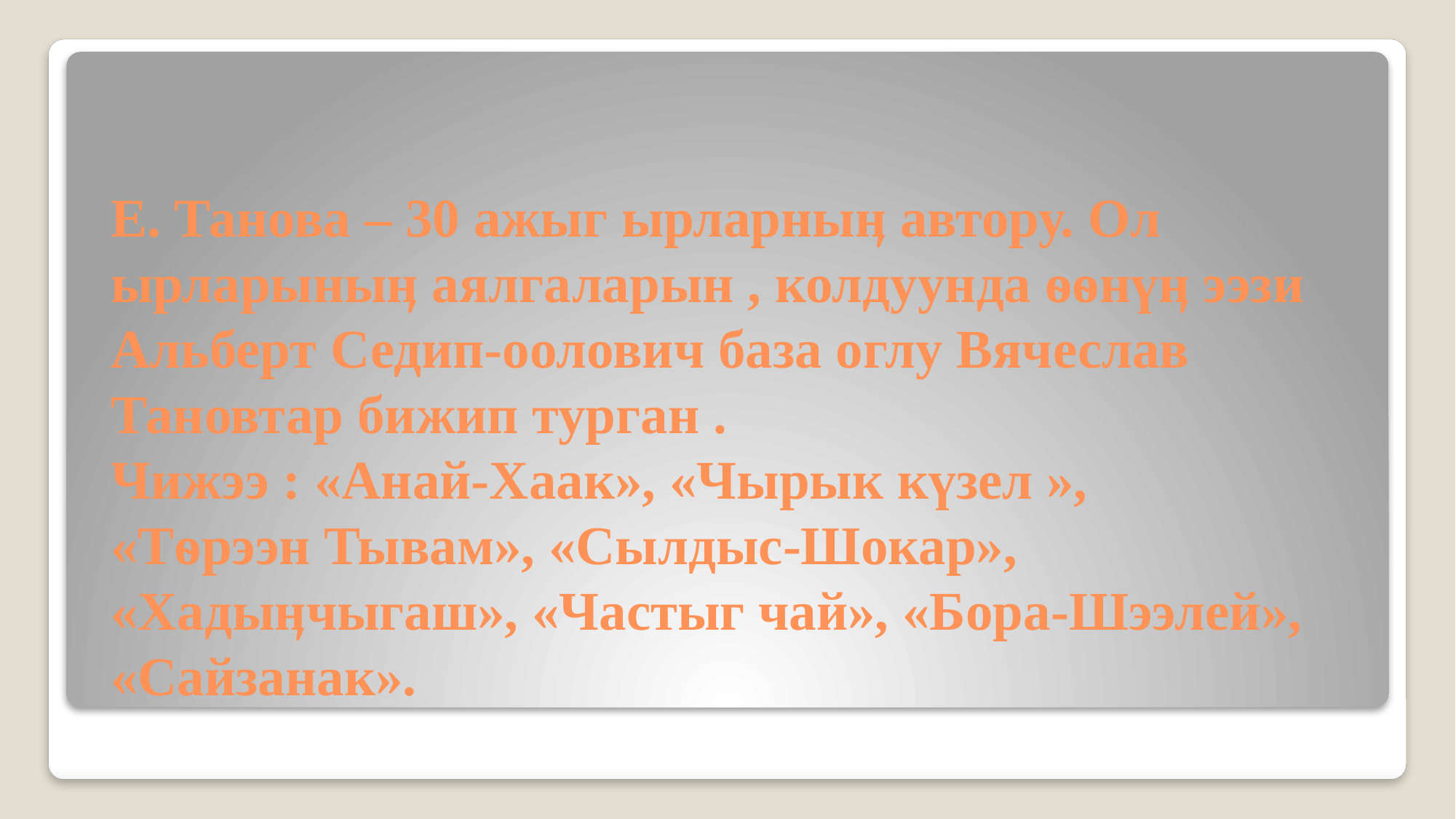

# Е. Танова – 30 ажыг ырларныӊ автору. Ол ырларыныӊ аялгаларын , колдуунда ѳѳнүӊ ээзи Альберт Седип-оолович база оглу Вячеслав Тановтар бижип турган . Чижээ : «Анай-Хаак», «Чырык күзел », «Тѳрээн Тывам», «Сылдыс-Шокар», «Хадыӊчыгаш», «Частыг чай», «Бора-Шээлей», «Сайзанак».